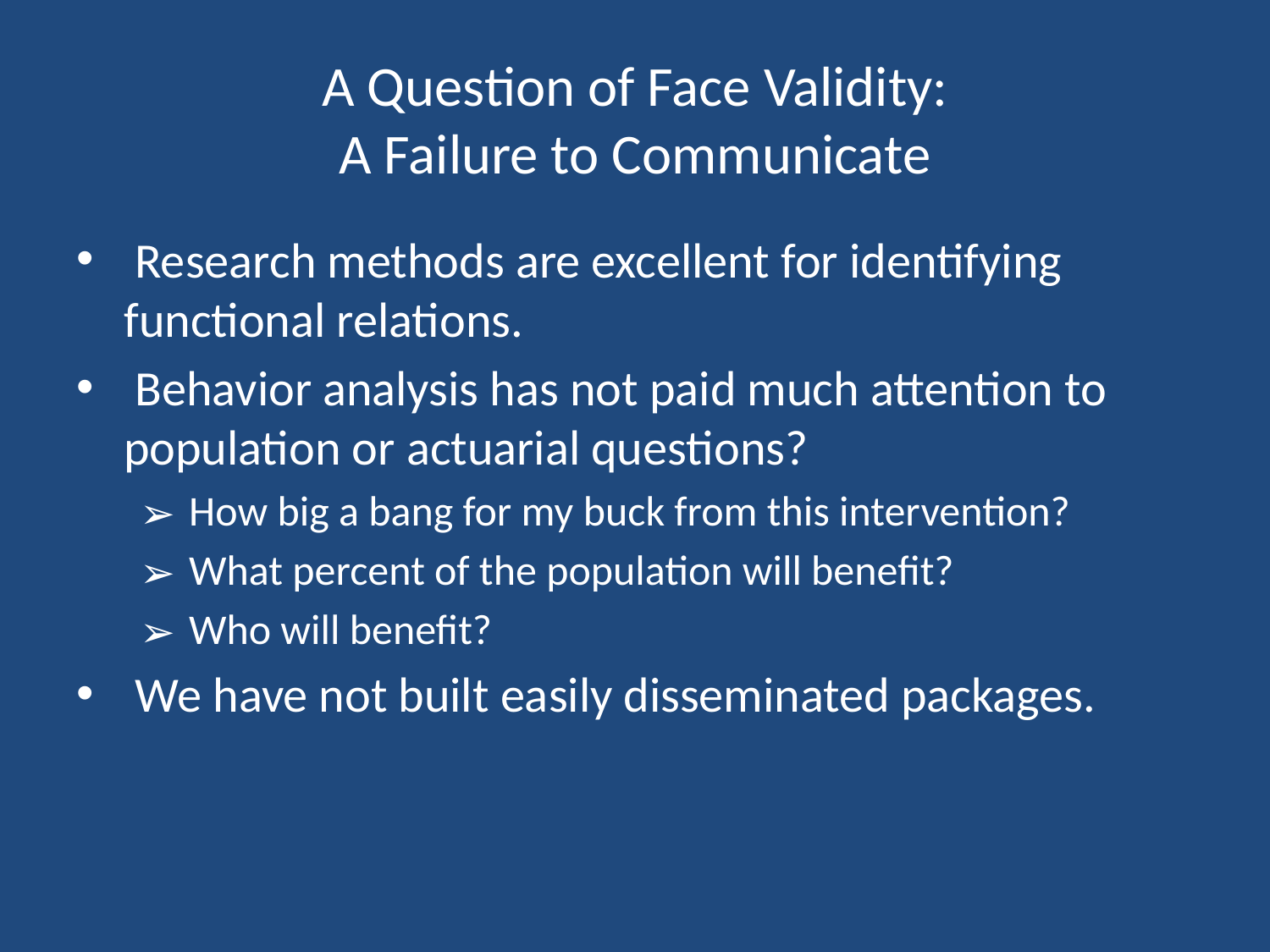

# A Question of Face Validity: A Failure to Communicate
 Research methods are excellent for identifying functional relations.
 Behavior analysis has not paid much attention to population or actuarial questions?
 How big a bang for my buck from this intervention?
 What percent of the population will benefit?
 Who will benefit?
 We have not built easily disseminated packages.